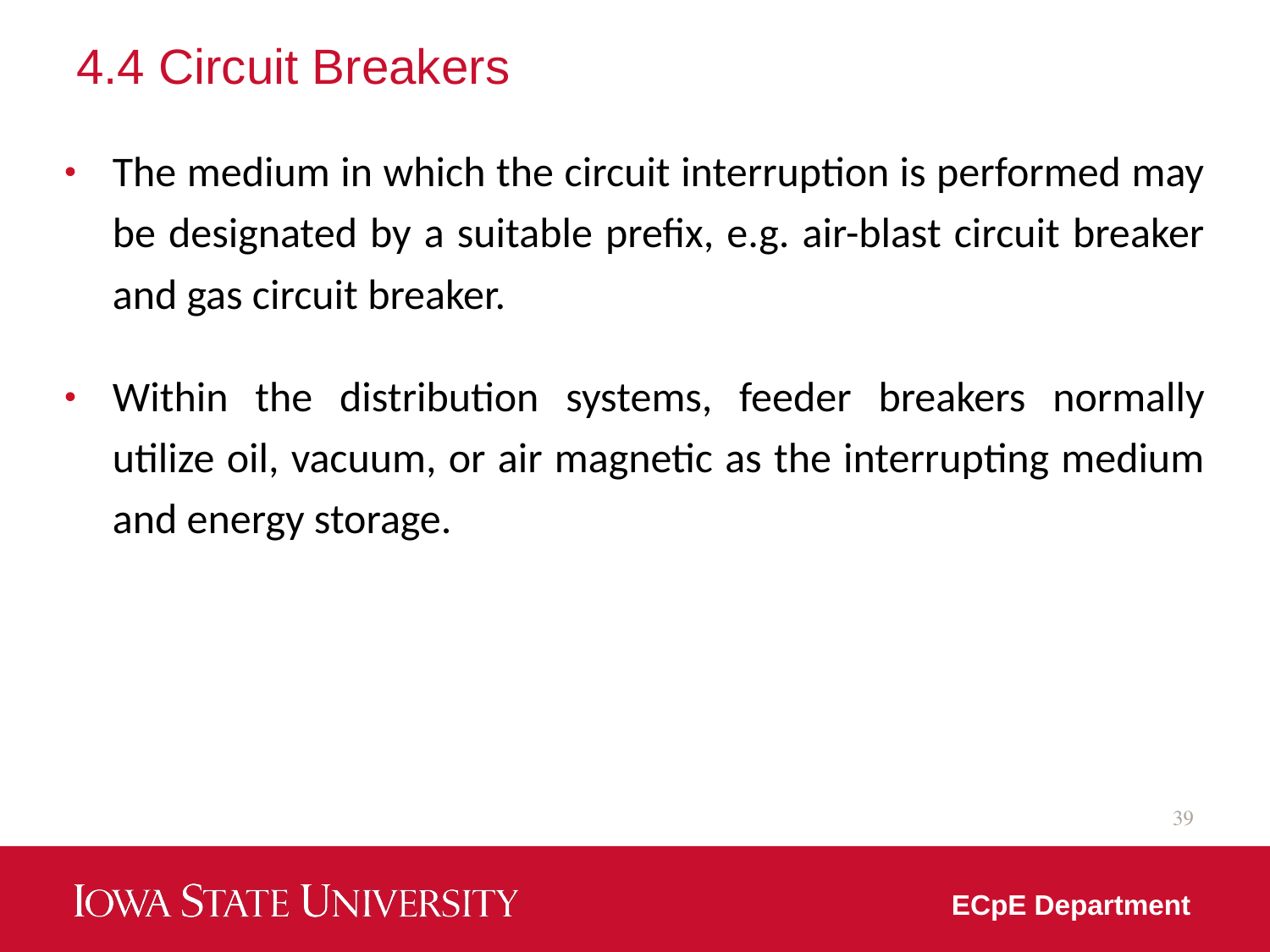

# 4.4 Circuit Breakers
The medium in which the circuit interruption is performed may be designated by a suitable prefix, e.g. air-blast circuit breaker and gas circuit breaker.
Within the distribution systems, feeder breakers normally utilize oil, vacuum, or air magnetic as the interrupting medium and energy storage.
39
ECpE Department